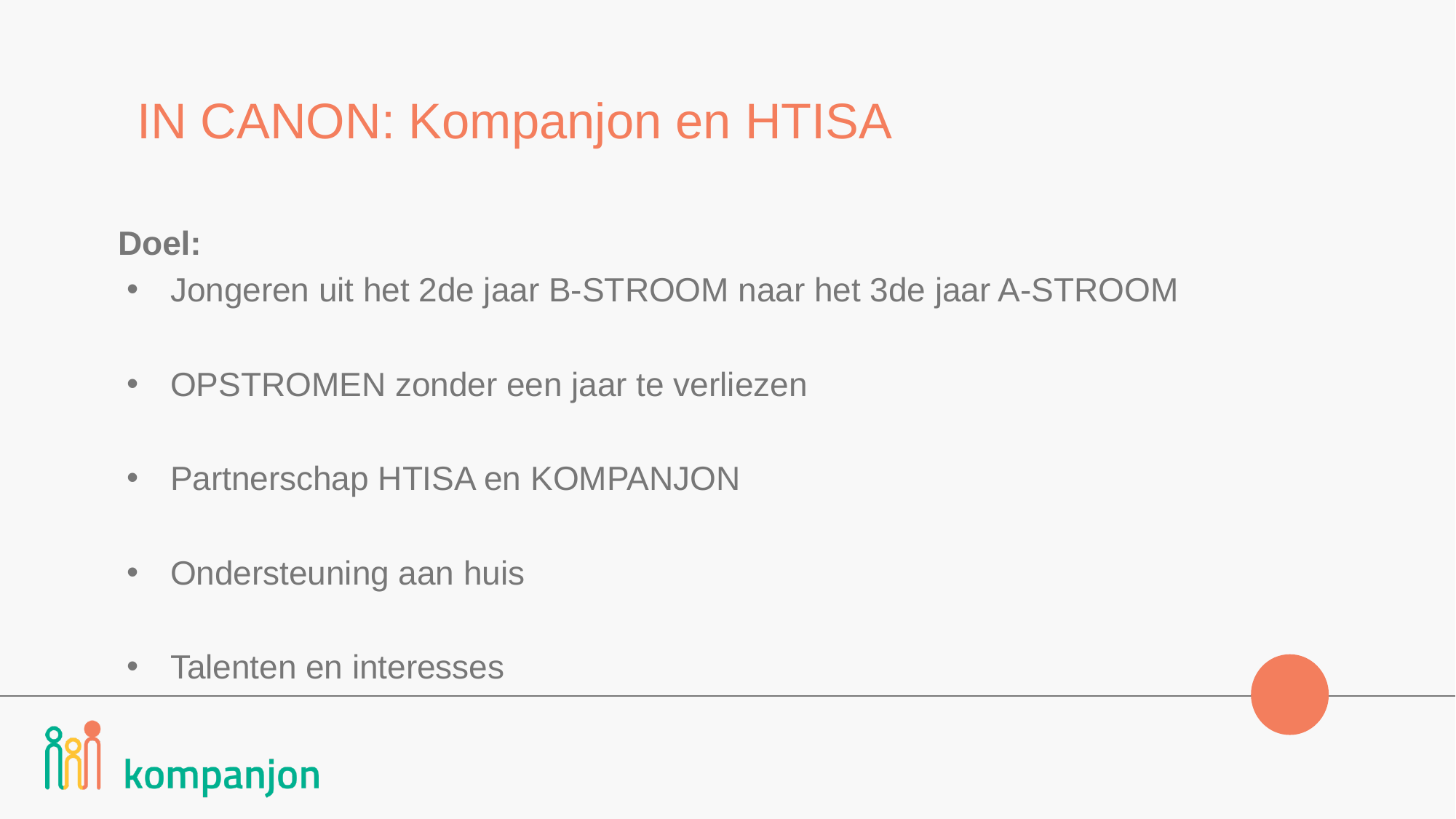

# IN CANON: Kompanjon en HTISA
Doel:
Jongeren uit het 2de jaar B-STROOM naar het 3de jaar A-STROOM

OPSTROMEN zonder een jaar te verliezen

Partnerschap HTISA en KOMPANJON

Ondersteuning aan huis

Talenten en interesses